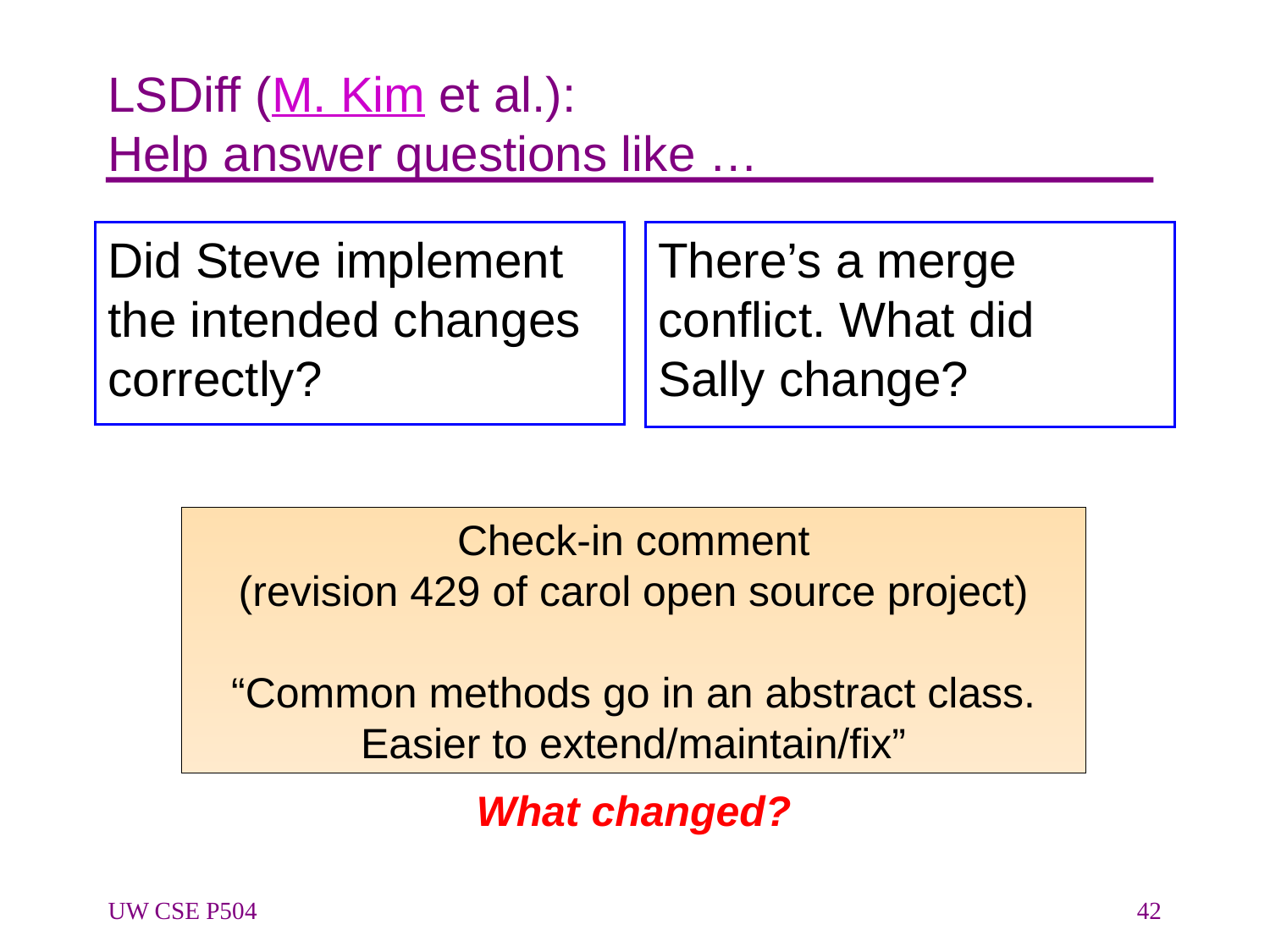

# LSDiff (M. Kim et al.): Help answer questions like …
Did Steve implement the intended changes correctly?
There’s a merge conflict. What did
Sally change?
Check-in comment
(revision 429 of carol open source project)
“Common methods go in an abstract class. Easier to extend/maintain/fix”
What changed?
UW CSE P504
42